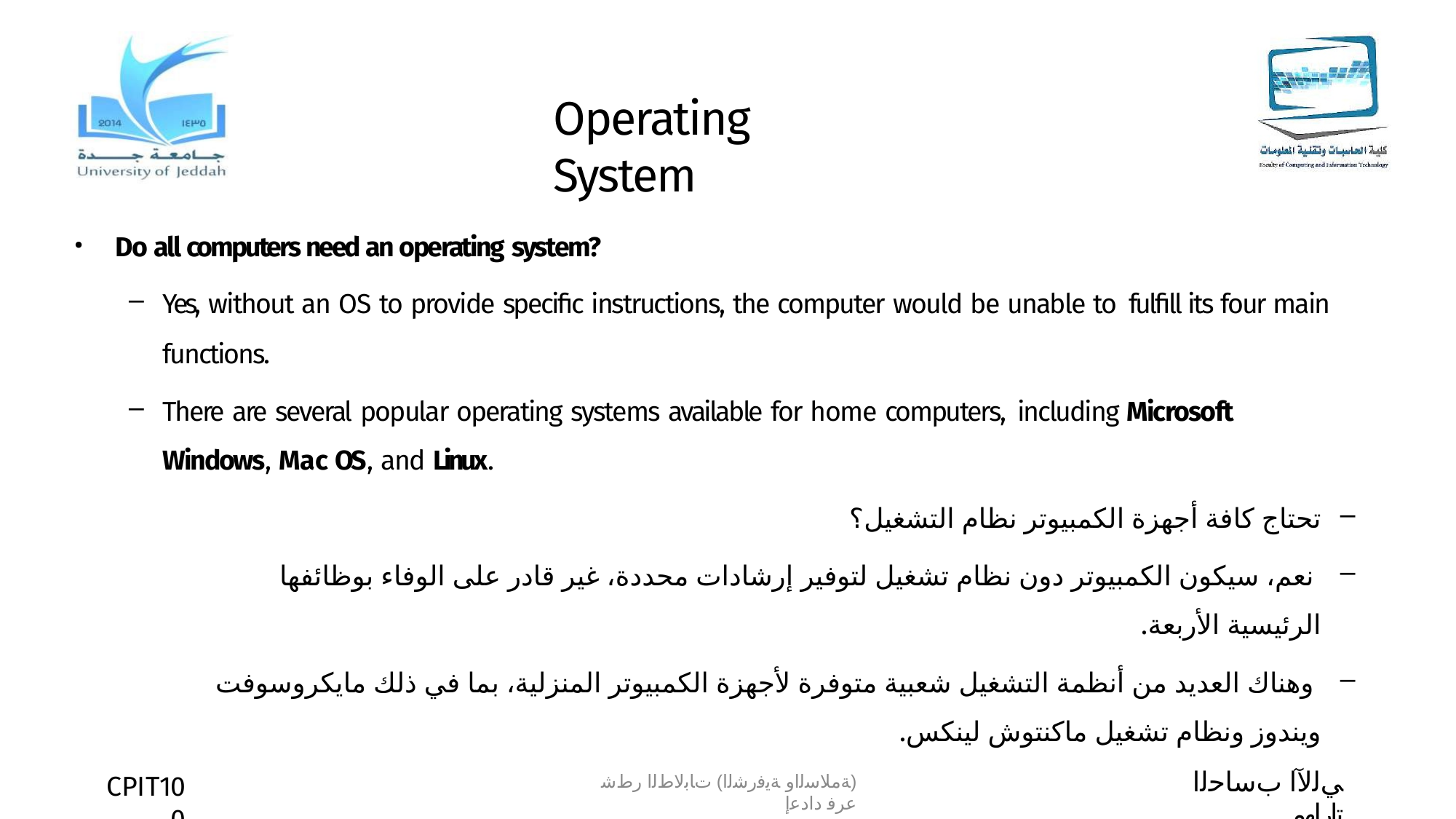

# Operating System
Do all computers need an operating system?
Yes, without an OS to provide specific instructions, the computer would be unable to  fulfill its four main functions.
There are several popular operating systems available for home computers,  including Microsoft Windows, Mac OS, and Linux.
تحتاج كافة أجهزة الكمبيوتر نظام التشغيل؟
 نعم، سيكون الكمبيوتر دون نظام تشغيل لتوفير إرشادات محددة، غير قادر على الوفاء بوظائفها الرئيسية الأربعة.
 وهناك العديد من أنظمة التشغيل شعبية متوفرة لأجهزة الكمبيوتر المنزلية، بما في ذلك مايكروسوفت ويندوز ونظام تشغيل ماكنتوش لينكس.
ﻲﻟﻵا بﺳﺎﺣﻟا تارﺎﮭﻣ
CPIT100
(ﺔﻣﻼﺳﻟاو ﺔﯾﻓرﺷﻟا) تﺎﺑﻟﺎطﻟا رطﺷ عرﻓ دادﻋإ